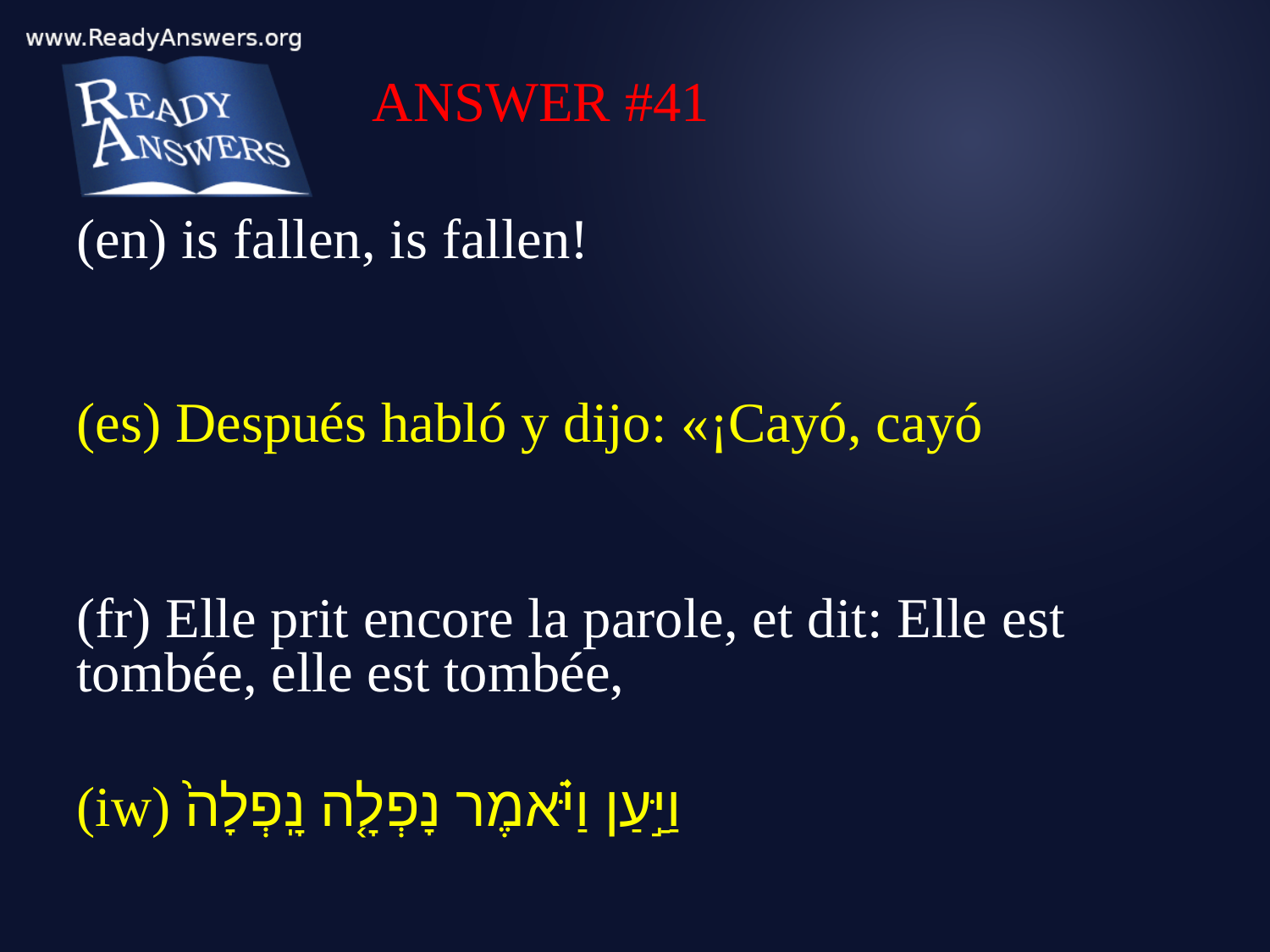

ANSWER #41
(en) is fallen, is fallen!
(es) Después habló y dijo: «¡Cayó, cayó
(fr) Elle prit encore la parole, et dit: Elle est tombée, elle est tombée,
(iw) וַיַּ֣עַן וַיֹּ֗אמֶר נָפְלָ֤ה נָֽפְלָה֙